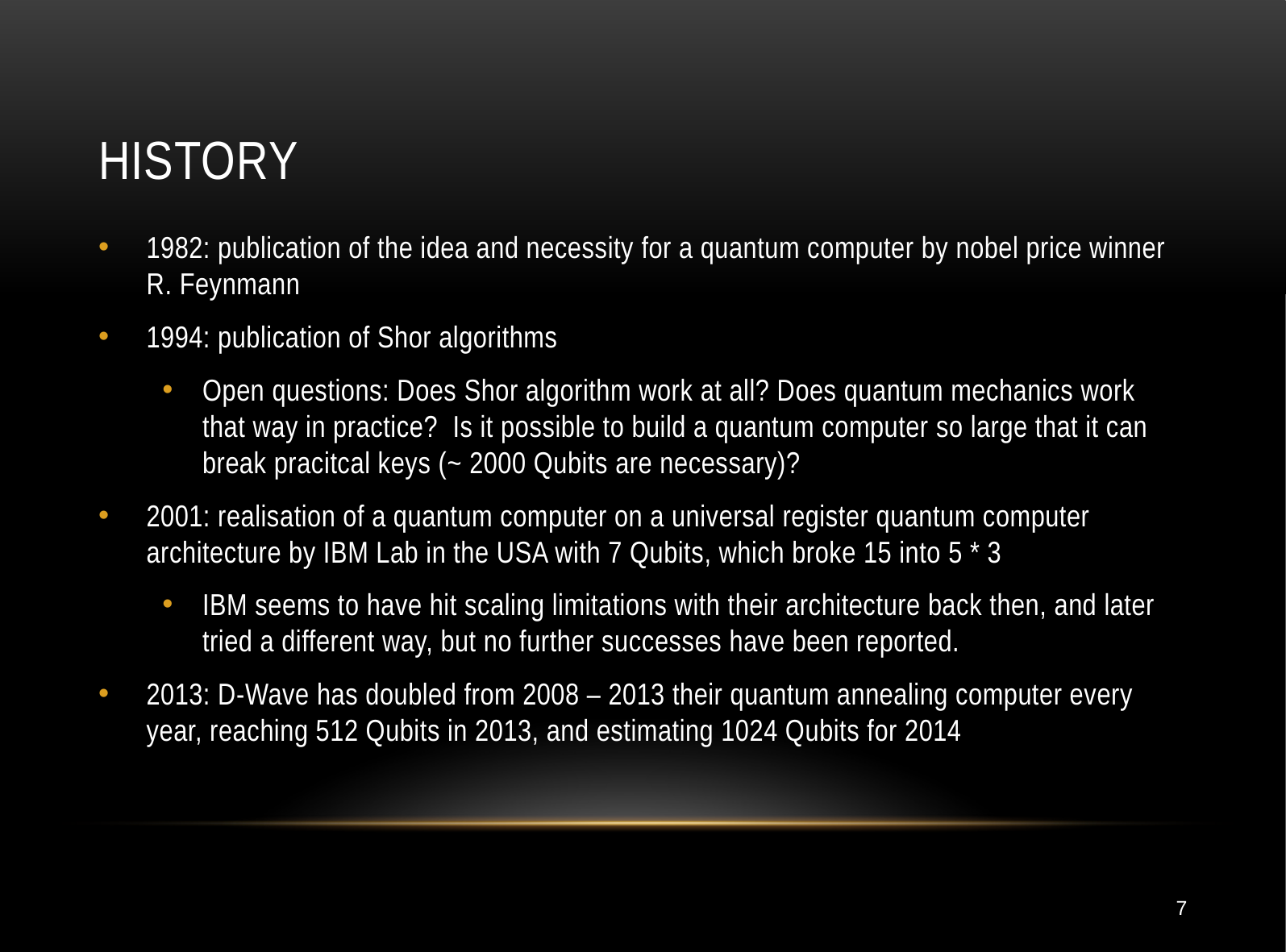

# History
1982: publication of the idea and necessity for a quantum computer by nobel price winner R. Feynmann
1994: publication of Shor algorithms
Open questions: Does Shor algorithm work at all? Does quantum mechanics work that way in practice?  Is it possible to build a quantum computer so large that it can break pracitcal keys (~ 2000 Qubits are necessary)?
2001: realisation of a quantum computer on a universal register quantum computer architecture by IBM Lab in the USA with 7 Qubits, which broke 15 into 5 * 3
IBM seems to have hit scaling limitations with their architecture back then, and later tried a different way, but no further successes have been reported.
2013: D-Wave has doubled from 2008 – 2013 their quantum annealing computer every year, reaching 512 Qubits in 2013, and estimating 1024 Qubits for 2014
7